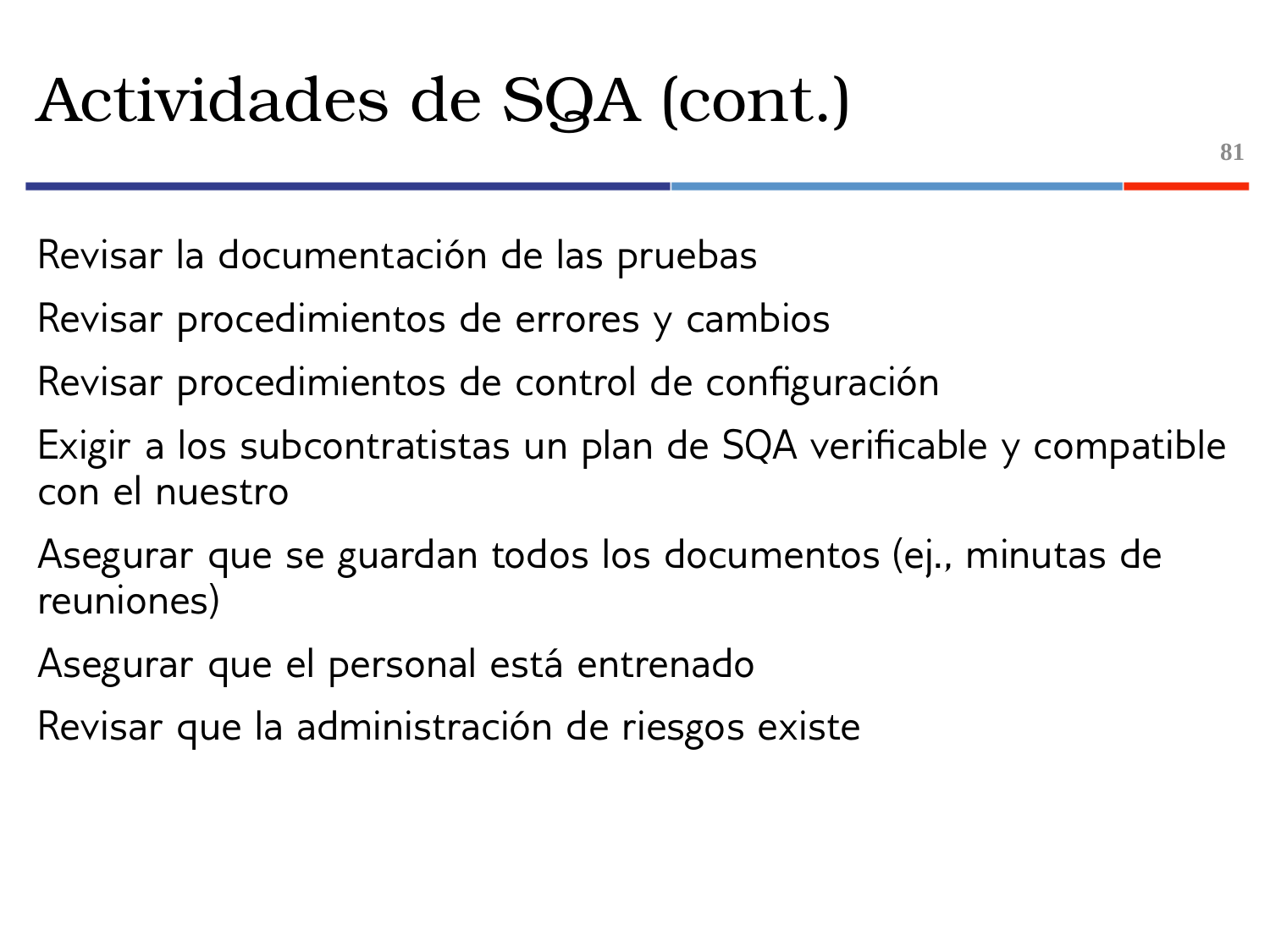

# Actividades de SQA (cont.)
81
Revisar la documentación de las pruebas
Revisar procedimientos de errores y cambios
Revisar procedimientos de control de configuración
Exigir a los subcontratistas un plan de SQA verificable y compatible con el nuestro
Asegurar que se guardan todos los documentos (ej., minutas de reuniones)
Asegurar que el personal está entrenado
Revisar que la administración de riesgos existe